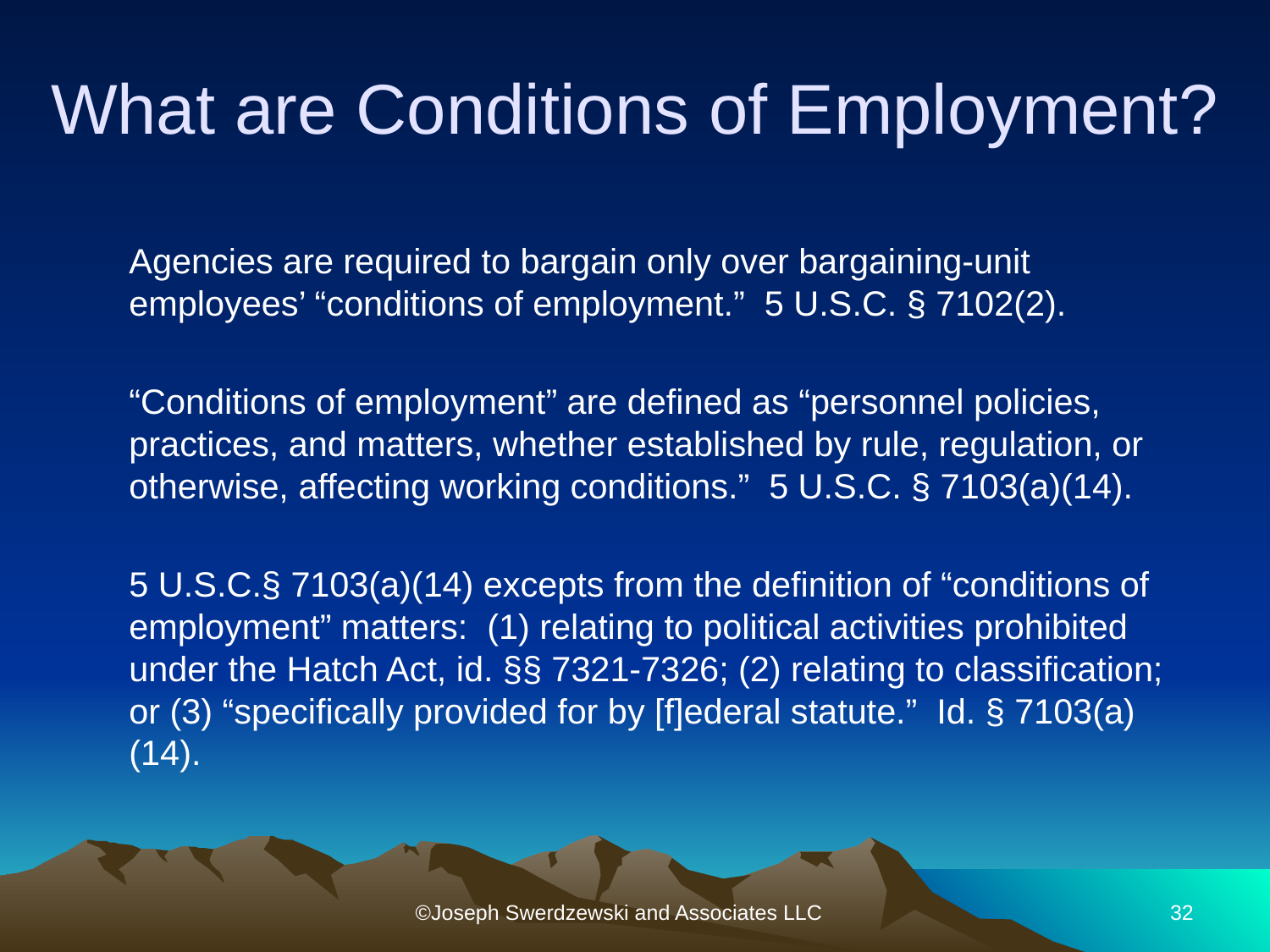

# What are Conditions of Employment?
Agencies are required to bargain only over bargaining-unit employees’ “conditions of employment.”  5 U.S.C. § 7102(2).

“Conditions of employment” are defined as “personnel policies, practices, and matters, whether established by rule, regulation, or otherwise, affecting working conditions.”  5 U.S.C. § 7103(a)(14).

5 U.S.C.§ 7103(a)(14) excepts from the definition of “conditions of employment” matters:  (1) relating to political activities prohibited under the Hatch Act, id. §§ 7321-7326; (2) relating to classification; or (3) “specifically provided for by [f]ederal statute.”  Id. § 7103(a)(14).

©Joseph Swerdzewski and Associates LLC
32